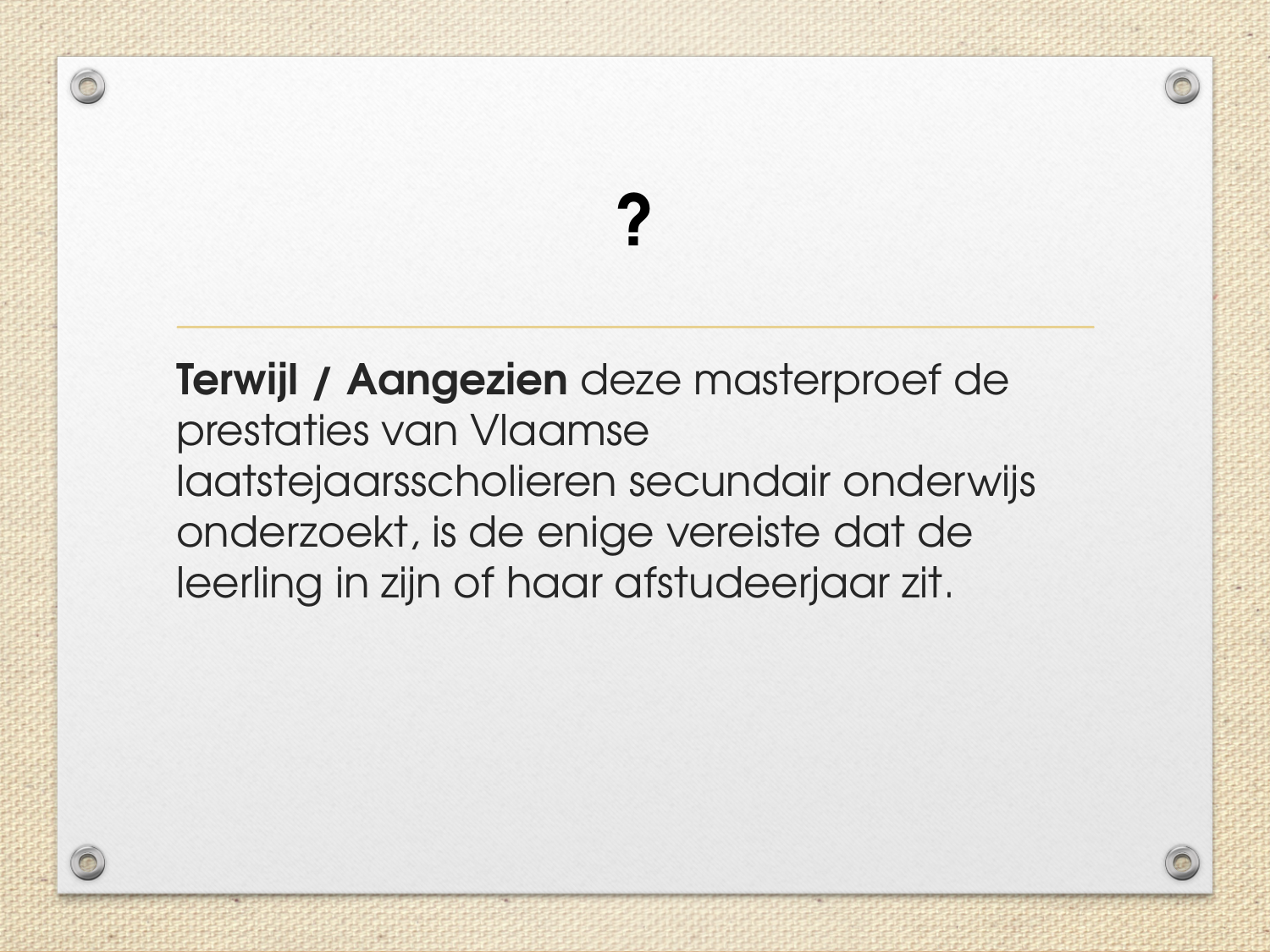

# ?
Terwijl / Aangezien deze masterproef de prestaties van Vlaamse laatstejaarsscholieren secundair onderwijs onderzoekt, is de enige vereiste dat de leerling in zijn of haar afstudeerjaar zit.